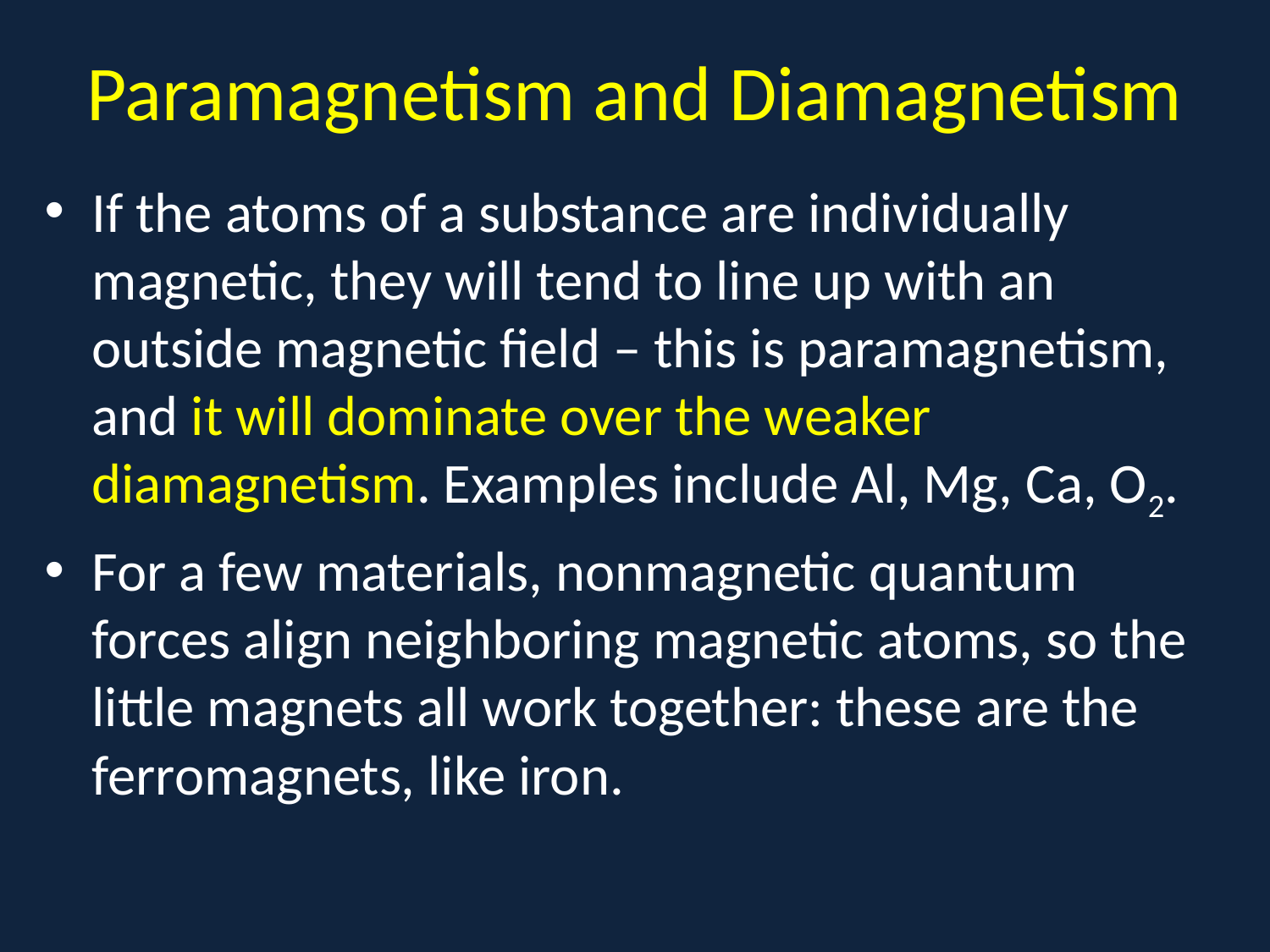

# Paramagnetism and Diamagnetism
If the atoms of a substance are individually magnetic, they will tend to line up with an outside magnetic field – this is paramagnetism, and it will dominate over the weaker diamagnetism. Examples include Al, Mg, Ca, O2.
For a few materials, nonmagnetic quantum forces align neighboring magnetic atoms, so the little magnets all work together: these are the ferromagnets, like iron.